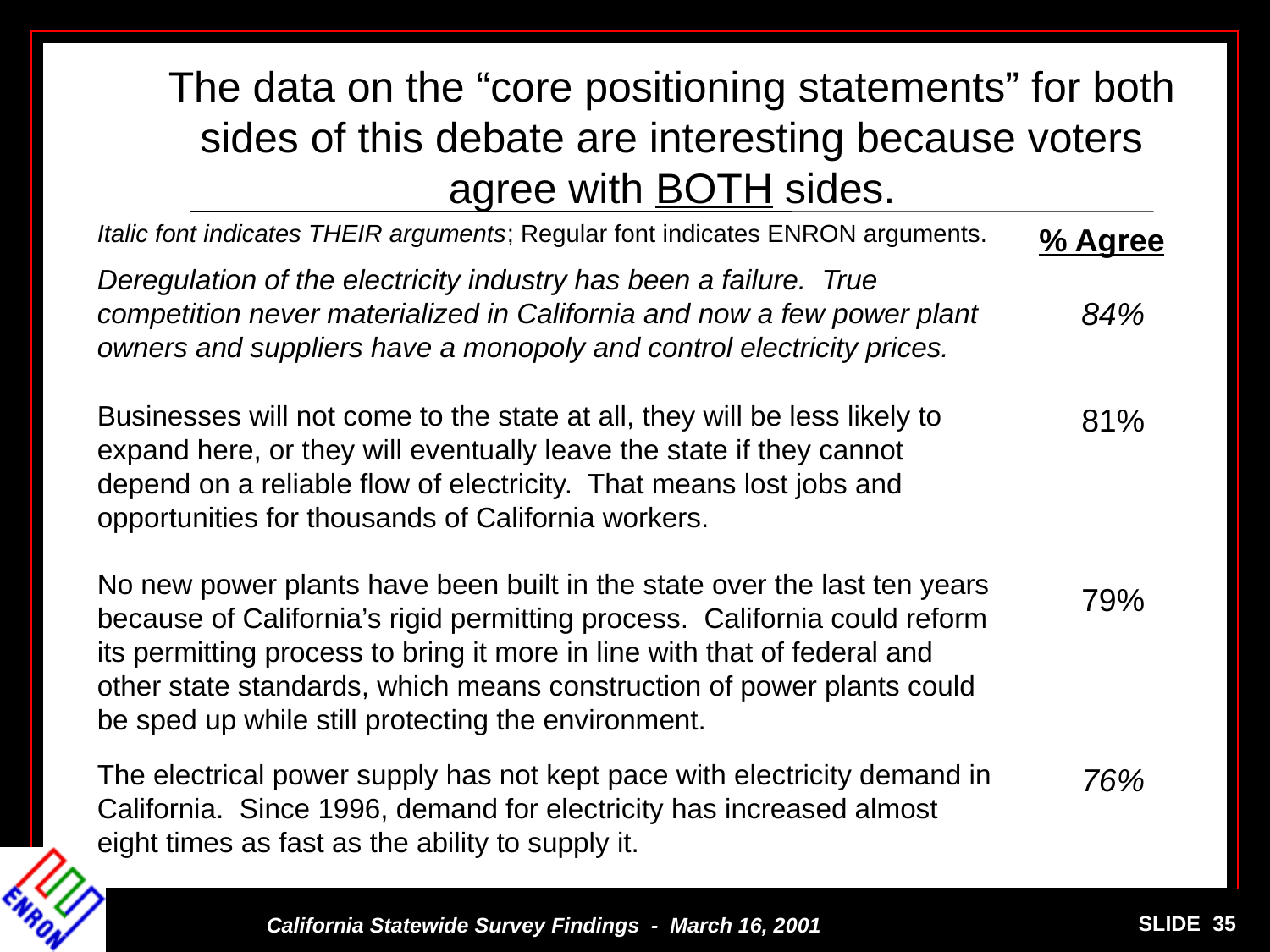

The data on the “core positioning statements” for both sides of this debate are interesting because voters agree with BOTH sides.
Italic font indicates THEIR arguments; Regular font indicates ENRON arguments.

% Agree
Deregulation of the electricity industry has been a failure.  True competition never materialized in California and now a few power plant owners and suppliers have a monopoly and control electricity prices.
84%
Businesses will not come to the state at all, they will be less likely to expand here, or they will eventually leave the state if they cannot depend on a reliable flow of electricity.  That means lost jobs and opportunities for thousands of California workers.
81%
No new power plants have been built in the state over the last ten years because of California’s rigid permitting process.  California could reform its permitting process to bring it more in line with that of federal and other state standards, which means construction of power plants could be sped up while still protecting the environment.
79%
The electrical power supply has not kept pace with electricity demand in California.  Since 1996, demand for electricity has increased almost eight times as fast as the ability to supply it.
76%